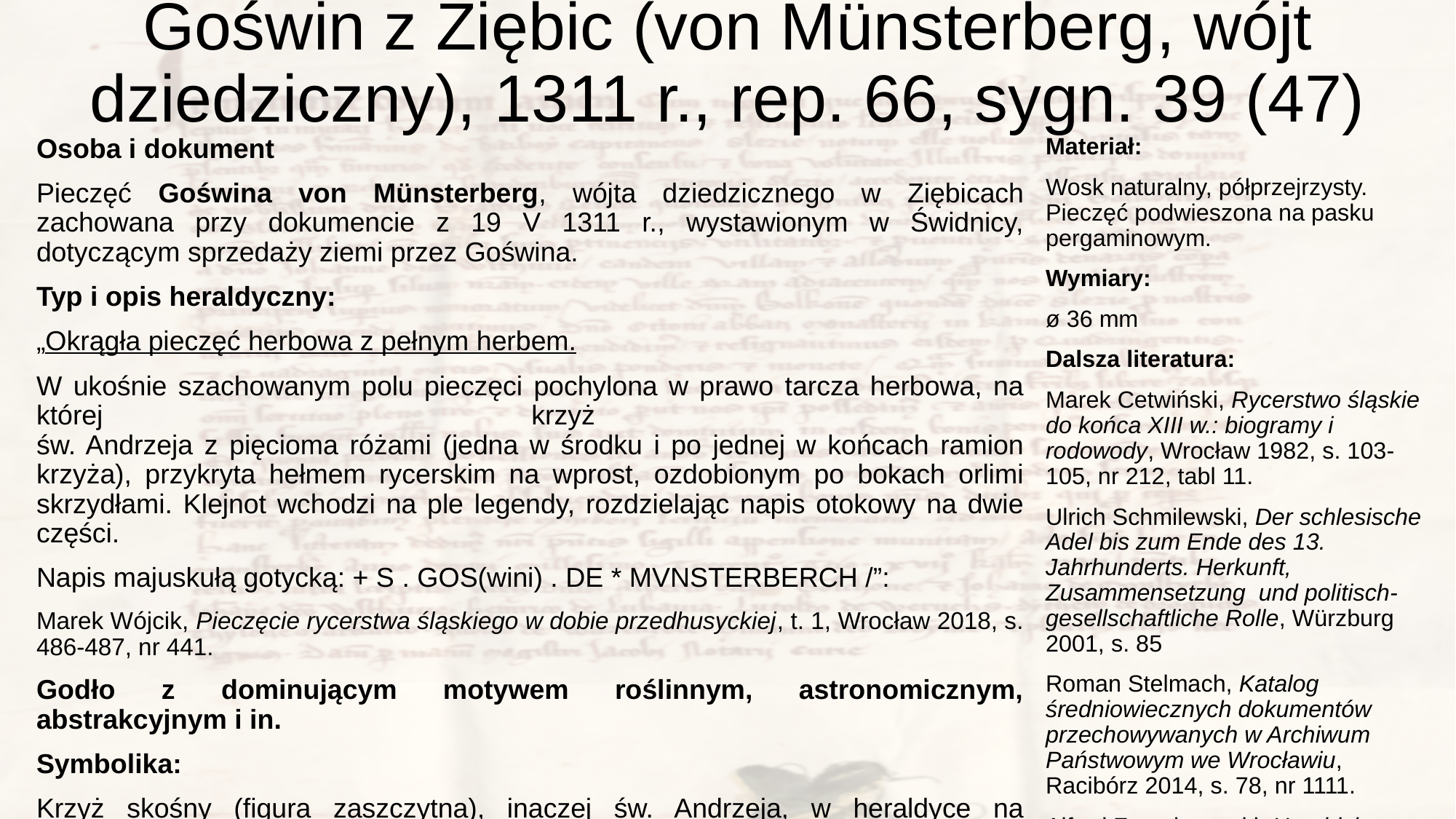

# Goświn z Ziębic (von Münsterberg, wójt dziedziczny), 1311 r., rep. 66, sygn. 39 (47)
Osoba i dokument
Pieczęć Goświna von Münsterberg, wójta dziedzicznego w Ziębicach zachowana przy dokumencie z 19 V 1311 r., wystawionym w Świdnicy, dotyczącym sprzedaży ziemi przez Goświna.
Typ i opis heraldyczny:
„Okrągła pieczęć herbowa z pełnym herbem.
W ukośnie szachowanym polu pieczęci pochylona w prawo tarcza herbowa, na której krzyż
św. Andrzeja z pięcioma różami (jedna w środku i po jednej w końcach ramion krzyża), przykryta hełmem rycerskim na wprost, ozdobionym po bokach orlimi skrzydłami. Klejnot wchodzi na ple legendy, rozdzielając napis otokowy na dwie części.
Napis majuskułą gotycką: + S . GOS(wini) . DE * MVNSTERBERCH /”:
Marek Wójcik, Pieczęcie rycerstwa śląskiego w dobie przedhusyckiej, t. 1, Wrocław 2018, s. 486-487, nr 441.
Godło z dominującym motywem roślinnym, astronomicznym, abstrakcyjnym i in.
Symbolika:
Krzyż skośny (figura zaszczytna), inaczej św. Andrzeja, w heraldyce na niebieskim tle lub
św. Filipa, na tle czerwonym. Róża posiada bardzo bogatą symbolikę, może oznaczać doskonałość, nieskazitelność, piękno i radość, jednak jako nietrwała i ulotna bywa też alegorią przemijania.
W heraldyce ukazywana z pięcioma płatkami, co koresponduje z liczbą róż w herbie na pieczęci Münsterbergów
Materiał:
Wosk naturalny, półprzejrzysty. Pieczęć podwieszona na pasku pergaminowym.
Wymiary:
ø 36 mm
Dalsza literatura:
Marek Cetwiński, Rycerstwo śląskie do końca XIII w.: biogramy i rodowody, Wrocław 1982, s. 103-105, nr 212, tabl 11.
Ulrich Schmilewski, Der schlesische Adel bis zum Ende des 13. Jahrhunderts. Herkunft, Zusammensetzung  und politisch-gesellschaftliche Rolle, Würzburg 2001, s. 85
Roman Stelmach, Katalog średniowiecznych dokumentów przechowywanych w Archiwum Państwowym we Wrocławiu, Racibórz 2014, s. 78, nr 1111.
Alfred Znamierowski, Heraldyka
i weksylologia, Warszawa 2017, s. 220, 358.